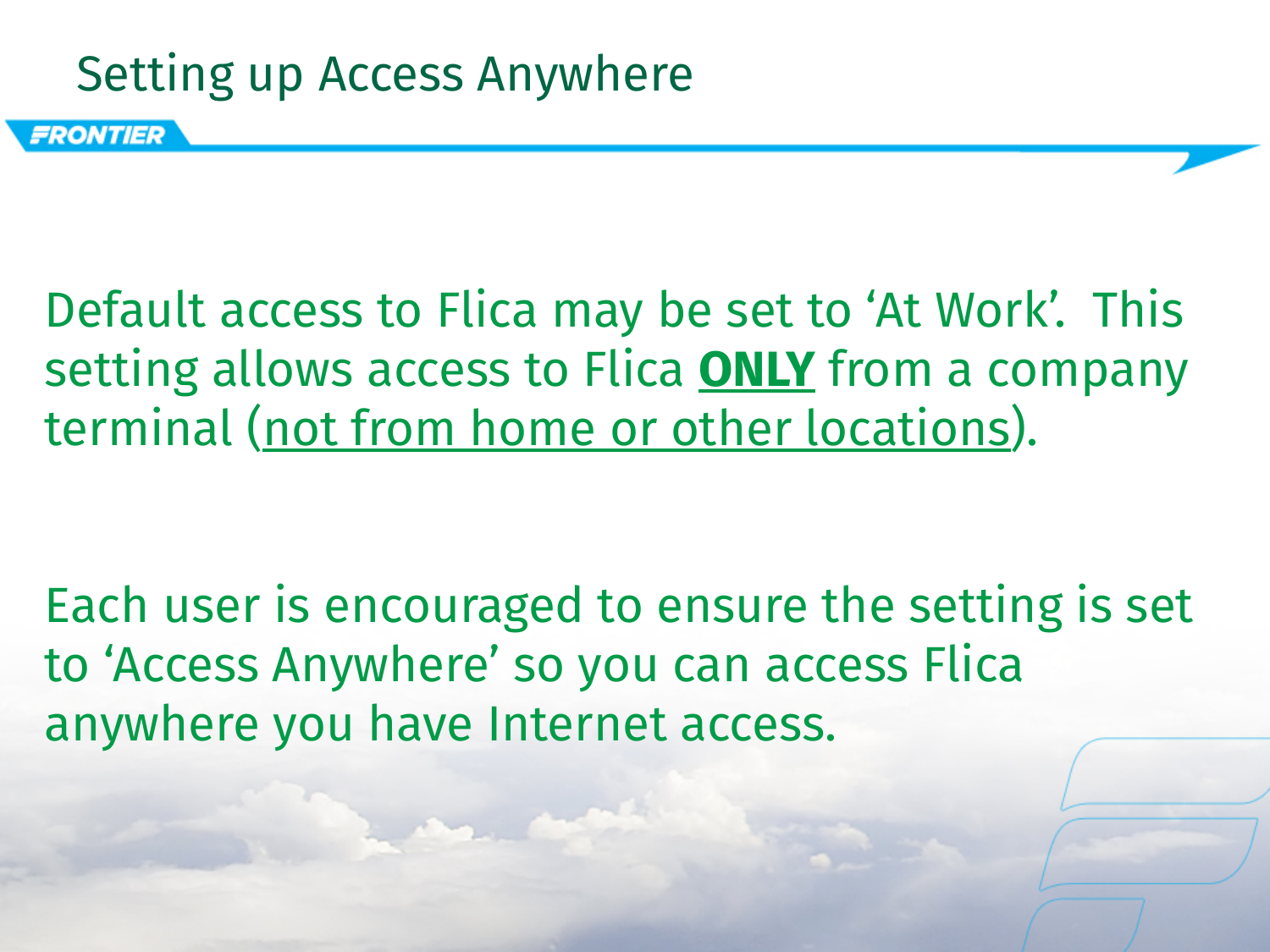

# Setting up Access Anywhere
Default access to Flica may be set to ‘At Work’.  This setting allows access to Flica ONLY from a company terminal (not from home or other locations).

Each user is encouraged to ensure the setting is set to ‘Access Anywhere’ so you can access Flica anywhere you have Internet access.